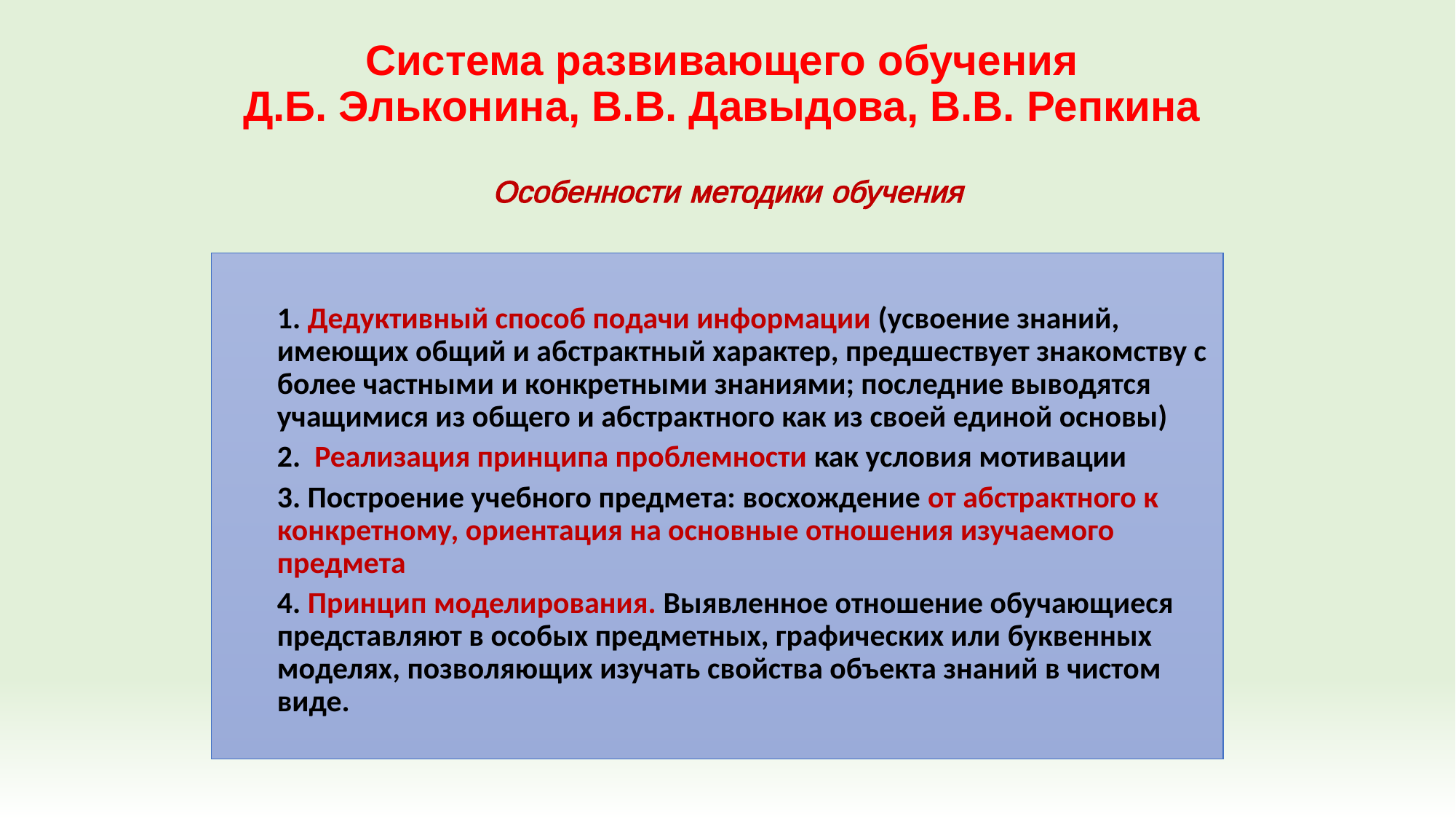

# Система развивающего обучения Д.Б. Эльконина, В.В. Давыдова, В.В. Репкина Особенности методики обучения

1. Дедуктивный способ подачи информации (усвоение знаний,  имеющих общий и абстрактный характер, предшествует знакомству с более частными и конкретными знаниями; последние выводятся учащимися из общего и абстрактного как из своей единой основы)
2.  Реализация принципа проблемности как условия мотивации
3. Построение учебного предмета: восхождение от абстрактного к конкретному, ориентация на основные отношения изучаемого предмета
4. Принцип моделирования. Выявленное отношение обучающиеся представляют в особых предметных, графических или буквенных моделях, позволяющих изучать свойства объекта знаний в чистом виде.